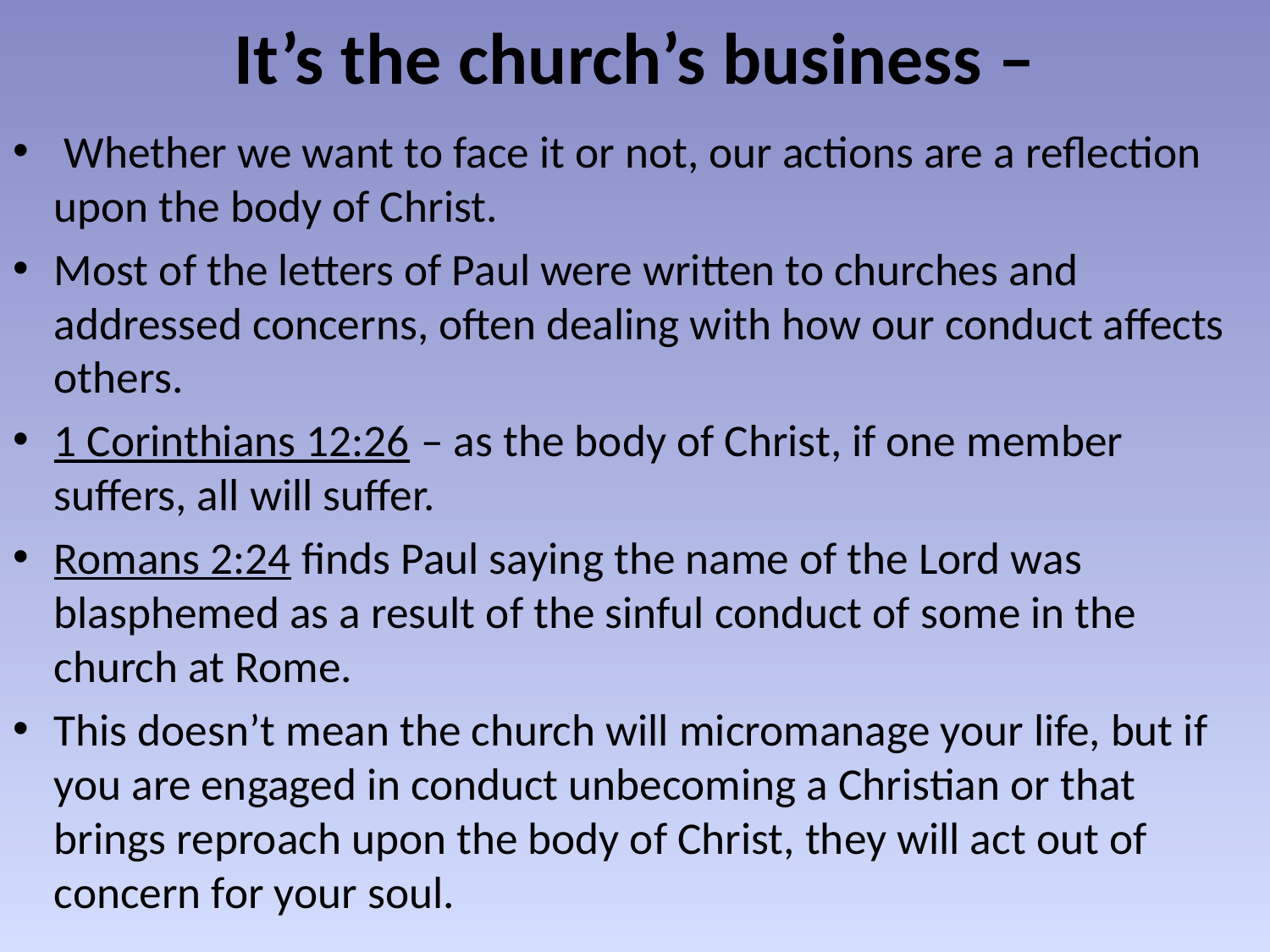

# It’s the church’s business –
 Whether we want to face it or not, our actions are a reflection upon the body of Christ.
Most of the letters of Paul were written to churches and addressed concerns, often dealing with how our conduct affects others.
1 Corinthians 12:26 – as the body of Christ, if one member suffers, all will suffer.
Romans 2:24 finds Paul saying the name of the Lord was blasphemed as a result of the sinful conduct of some in the church at Rome.
This doesn’t mean the church will micromanage your life, but if you are engaged in conduct unbecoming a Christian or that brings reproach upon the body of Christ, they will act out of concern for your soul.